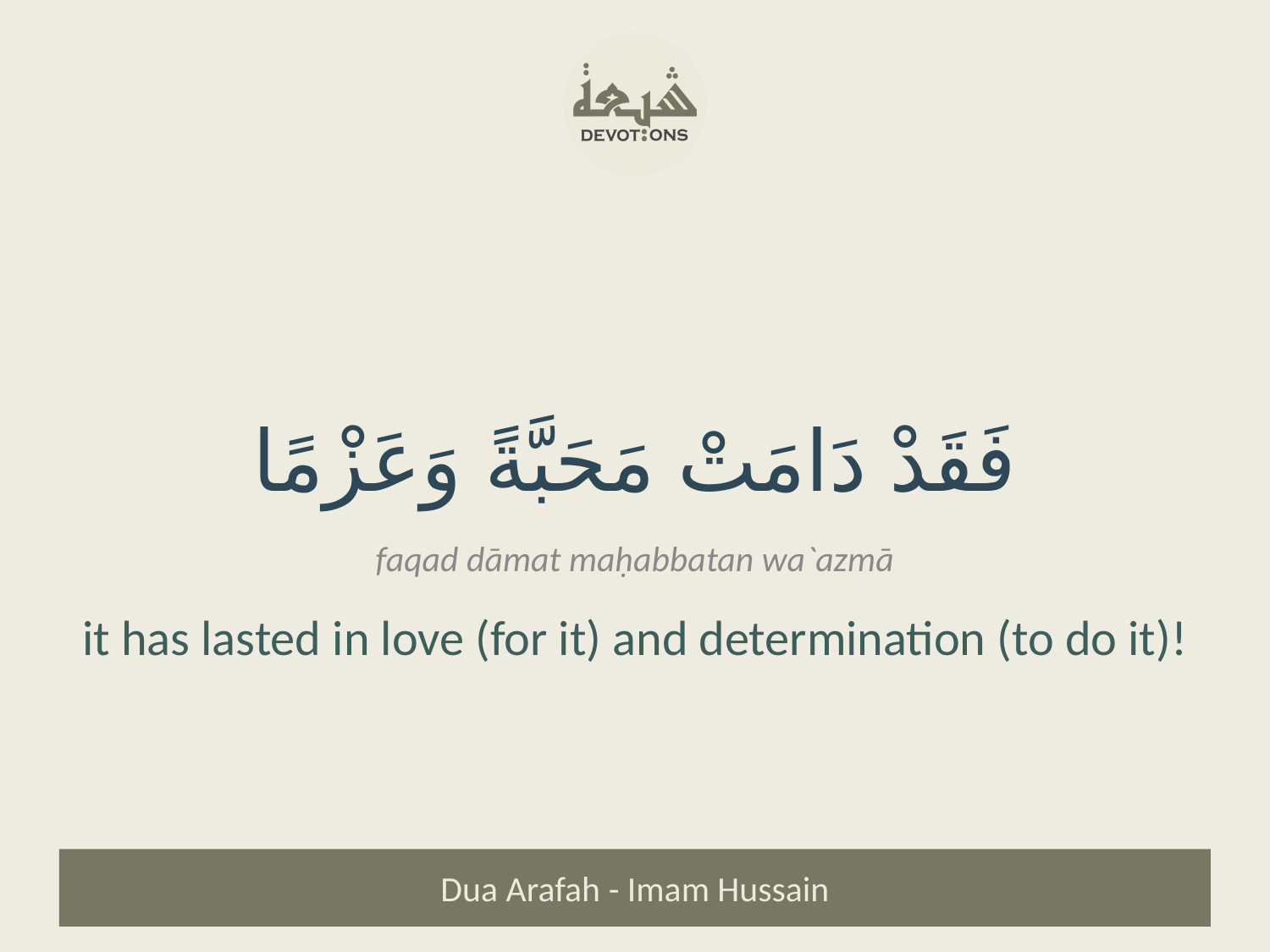

فَقَدْ دَامَتْ مَحَبَّةً وَعَزْمًا
faqad dāmat maḥabbatan wa`azmā
it has lasted in love (for it) and determination (to do it)!
Dua Arafah - Imam Hussain